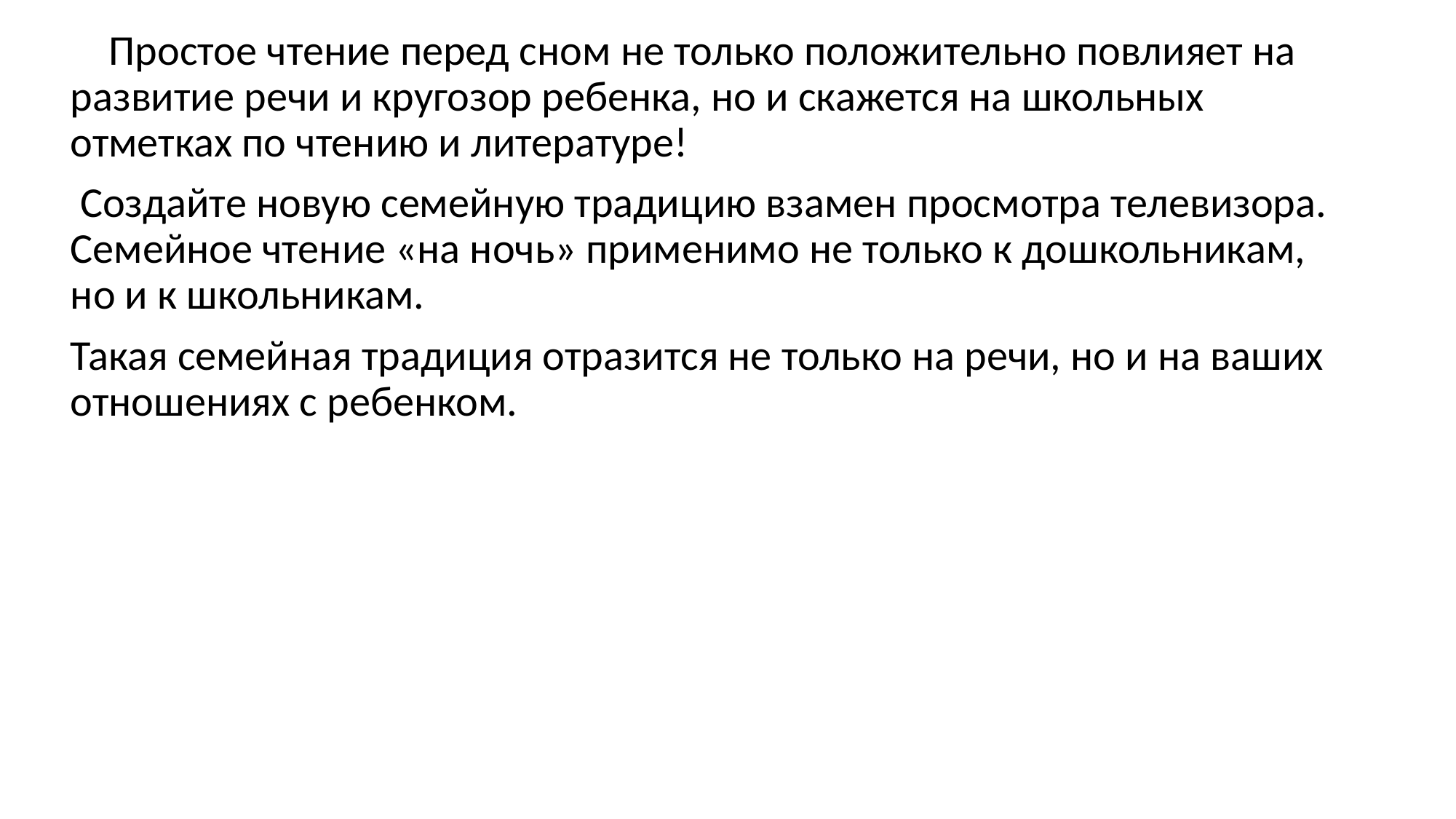

Простое чтение перед сном не только положительно повлияет на развитие речи и кругозор ребенка, но и скажется на школьных отметках по чтению и литературе!
 Создайте новую семейную традицию взамен просмотра телевизора. Семейное чтение «на ночь» применимо не только к дошкольникам, но и к школьникам.
Такая семейная традиция отразится не только на речи, но и на ваших отношениях с ребенком.